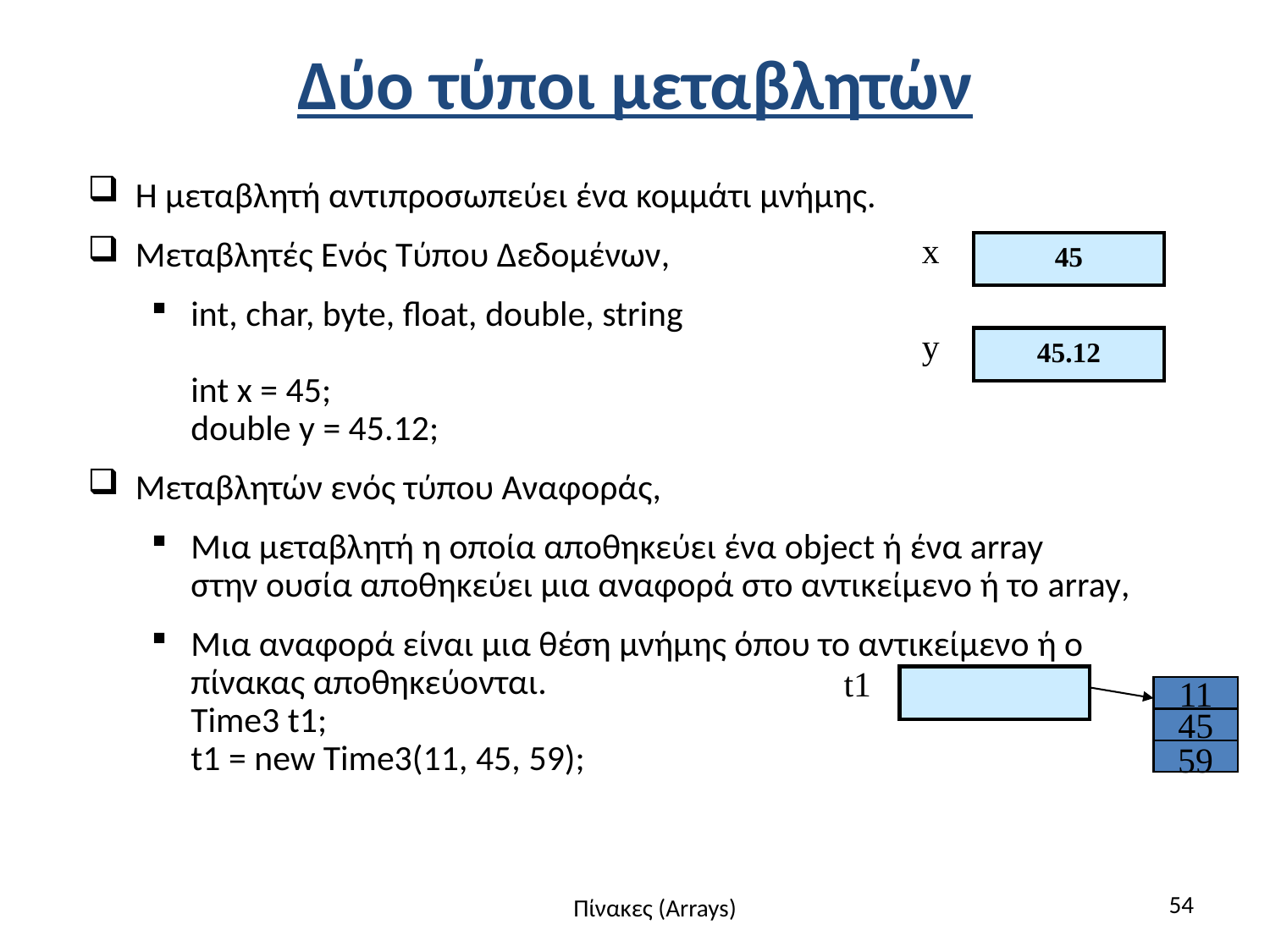

# Δύο τύποι μεταβλητών
Η μεταβλητή αντιπροσωπεύει ένα κομμάτι μνήμης.
Μεταβλητές Ενός Τύπου Δεδομένων,
int, char, byte, float, double, string
int x = 45;
double y = 45.12;
Μεταβλητών ενός τύπου Αναφοράς,
Μια μεταβλητή η οποία αποθηκεύει ένα object ή ένα array
στην ουσία αποθηκεύει μια αναφορά στο αντικείμενο ή το array,
Μια αναφορά είναι μια θέση μνήμης όπου το αντικείμενο ή ο πίνακας αποθηκεύονται.
Time3 t1;
t1 = new Time3(11, 45, 59);
x

45
y

45.12
t1

11
45
59

54
Πίνακες (Arrays)